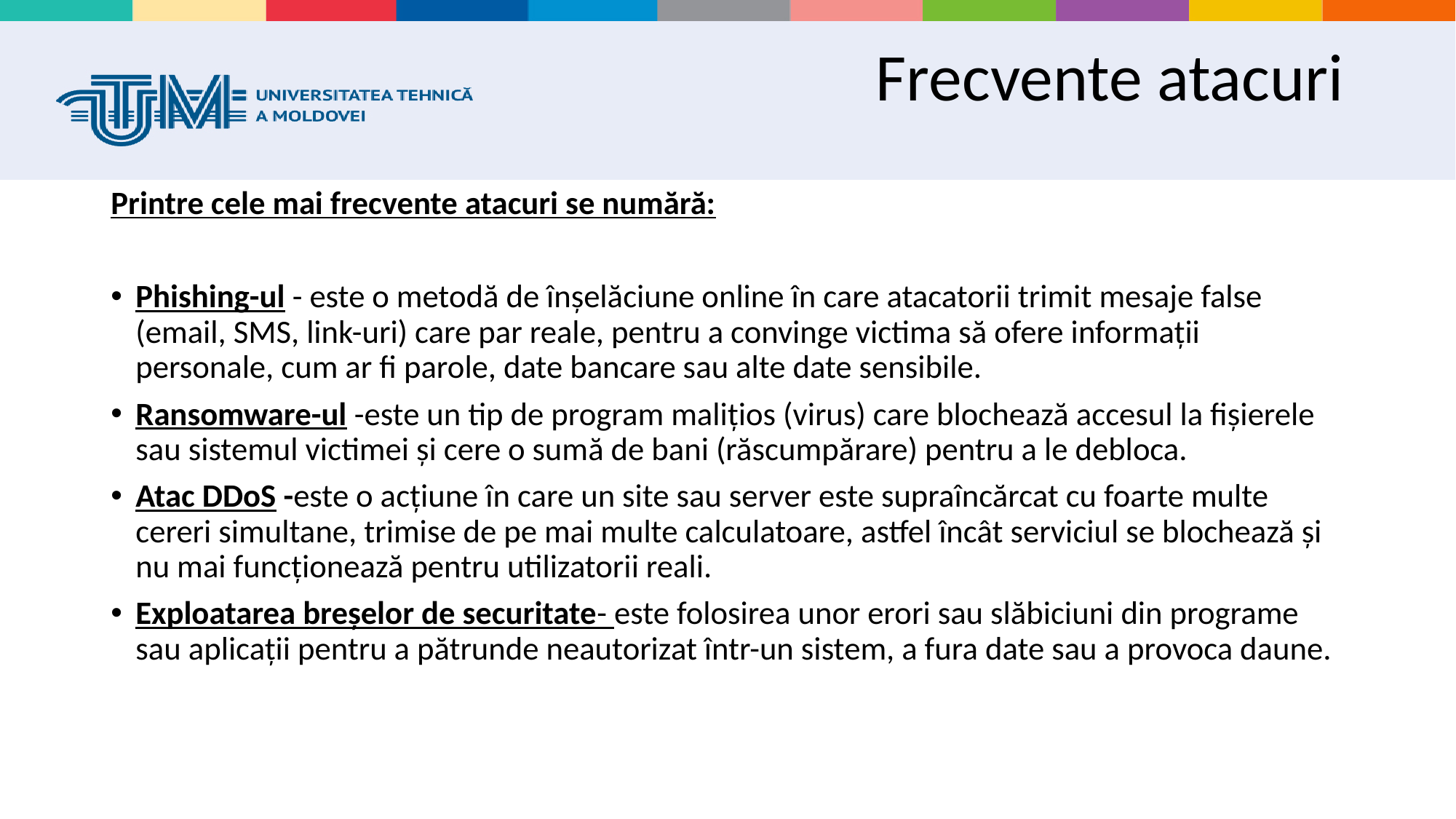

# Frecvente atacuri
Printre cele mai frecvente atacuri se numără:

Phishing-ul - este o metodă de înșelăciune online în care atacatorii trimit mesaje false (email, SMS, link-uri) care par reale, pentru a convinge victima să ofere informații personale, cum ar fi parole, date bancare sau alte date sensibile.
Ransomware-ul -este un tip de program malițios (virus) care blochează accesul la fișierele sau sistemul victimei și cere o sumă de bani (răscumpărare) pentru a le debloca.
Atac DDoS -este o acțiune în care un site sau server este supraîncărcat cu foarte multe cereri simultane, trimise de pe mai multe calculatoare, astfel încât serviciul se blochează și nu mai funcționează pentru utilizatorii reali.
Exploatarea breșelor de securitate- este folosirea unor erori sau slăbiciuni din programe sau aplicații pentru a pătrunde neautorizat într-un sistem, a fura date sau a provoca daune.